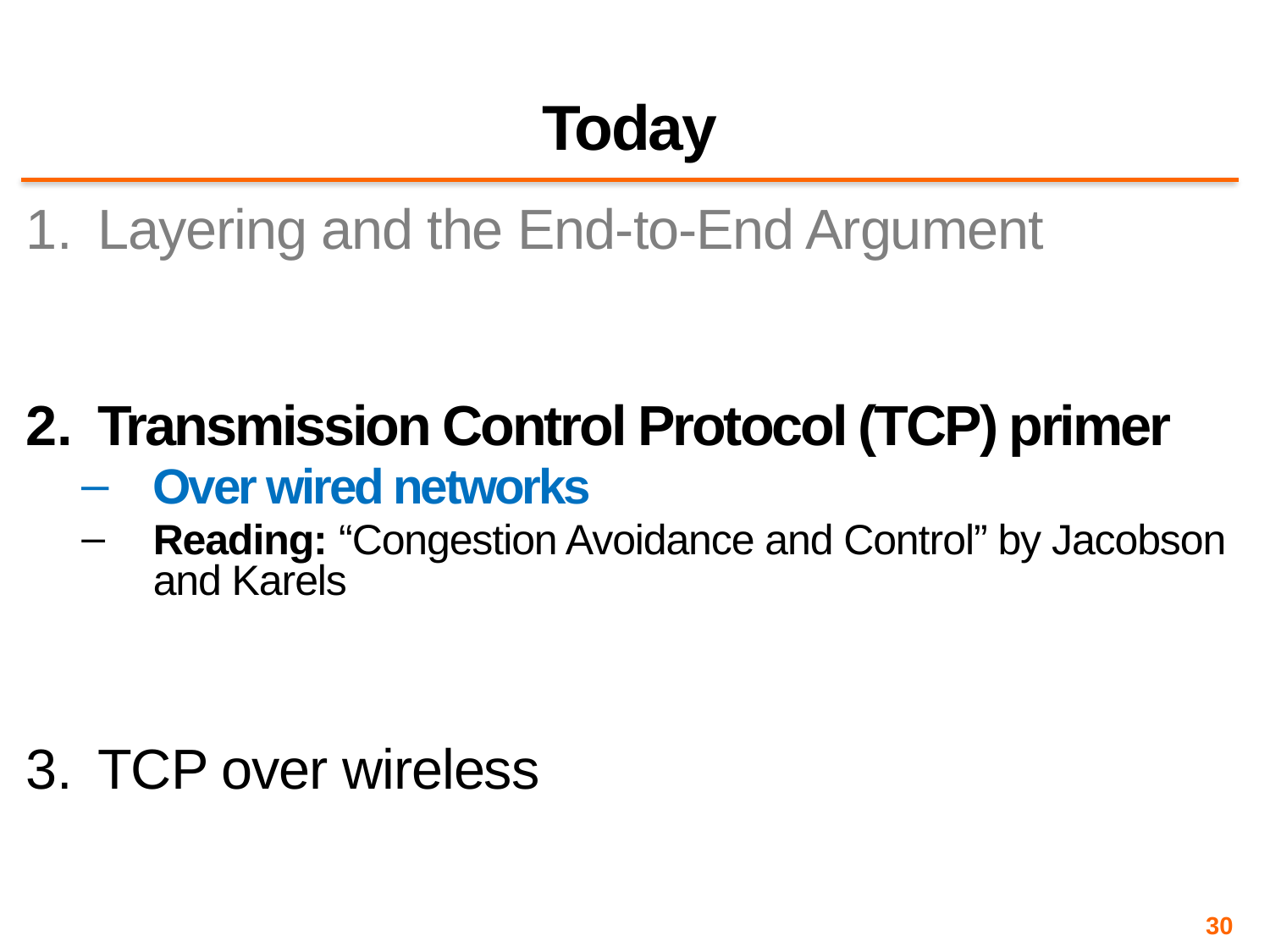

# Today
Layering and the End-to-End Argument

Transmission Control Protocol (TCP) primer
Over wired networks
Reading: “Congestion Avoidance and Control” by Jacobson and Karels

TCP over wireless

30